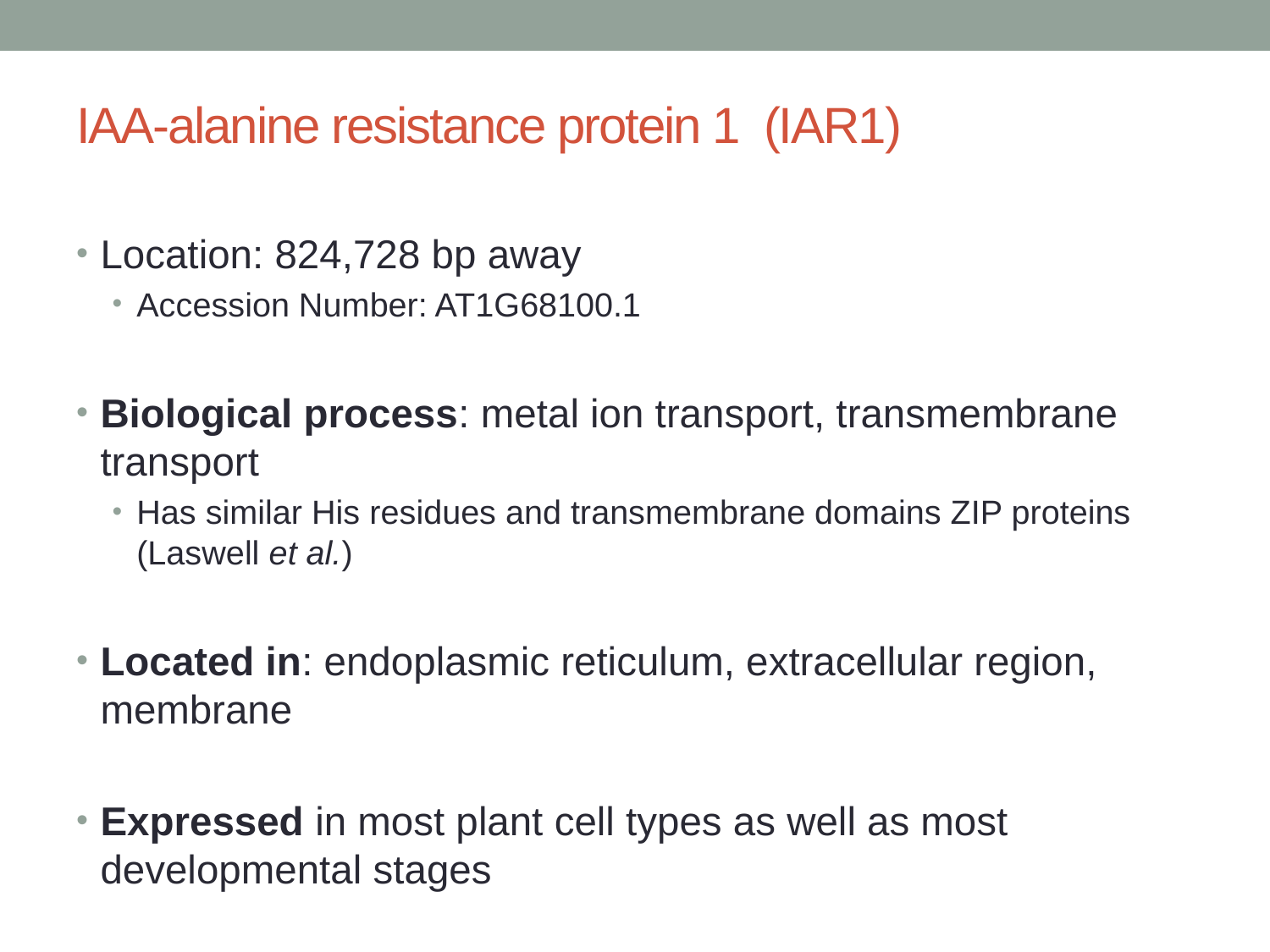

# IAA-alanine resistance protein 1  (IAR1)
Location: 824,728 bp away
Accession Number: AT1G68100.1

Biological process: metal ion transport, transmembrane transport
Has similar His residues and transmembrane domains ZIP proteins (Laswell et al.)

Located in: endoplasmic reticulum, extracellular region, membrane

Expressed in most plant cell types as well as most developmental stages